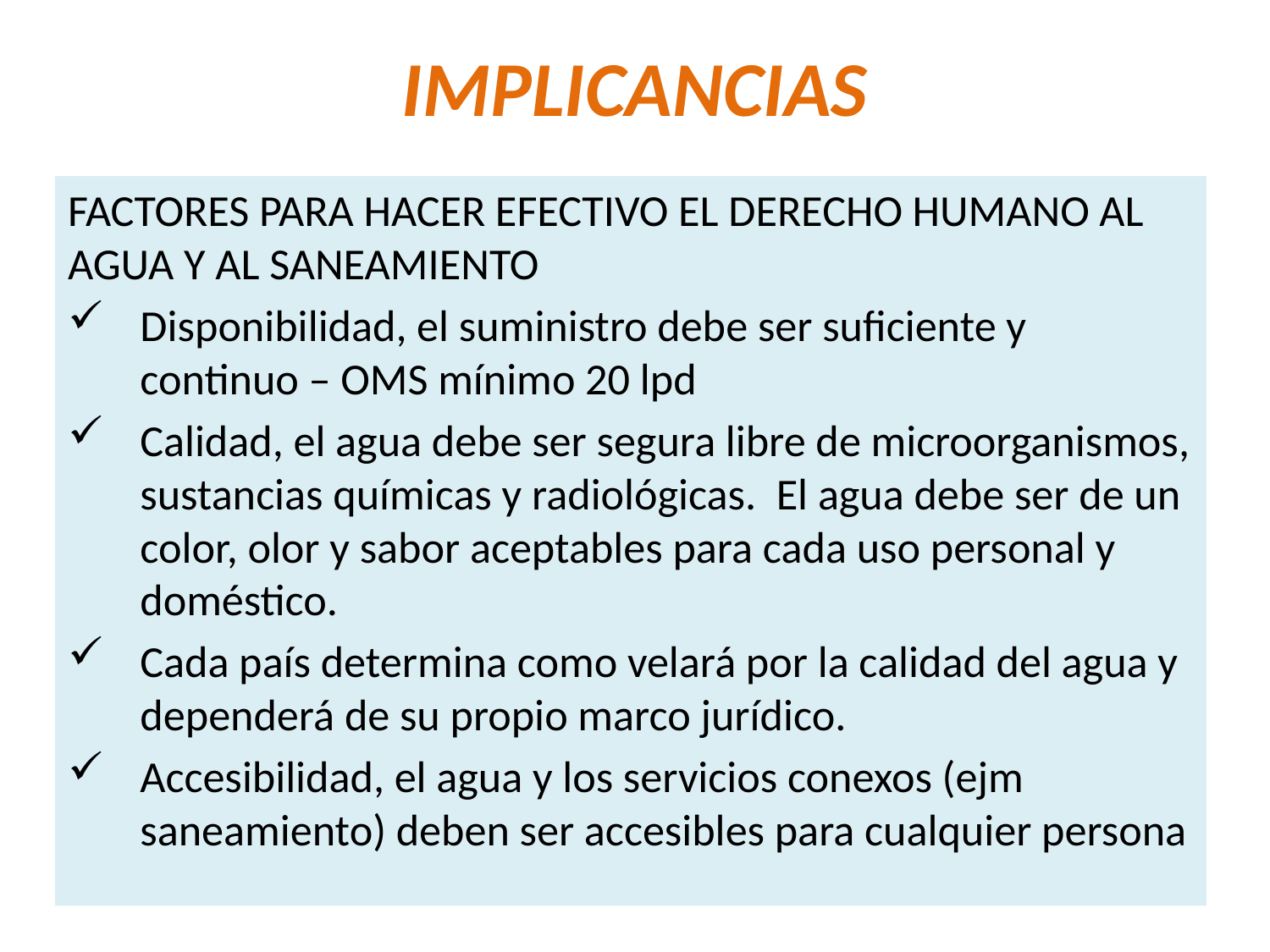

# IMPLICANCIAS
FACTORES PARA HACER EFECTIVO EL DERECHO HUMANO AL AGUA Y AL SANEAMIENTO
Disponibilidad, el suministro debe ser suficiente y continuo – OMS mínimo 20 lpd
Calidad, el agua debe ser segura libre de microorganismos, sustancias químicas y radiológicas.  El agua debe ser de un color, olor y sabor aceptables para cada uso personal y doméstico.
Cada país determina como velará por la calidad del agua y dependerá de su propio marco jurídico.
Accesibilidad, el agua y los servicios conexos (ejm saneamiento) deben ser accesibles para cualquier persona